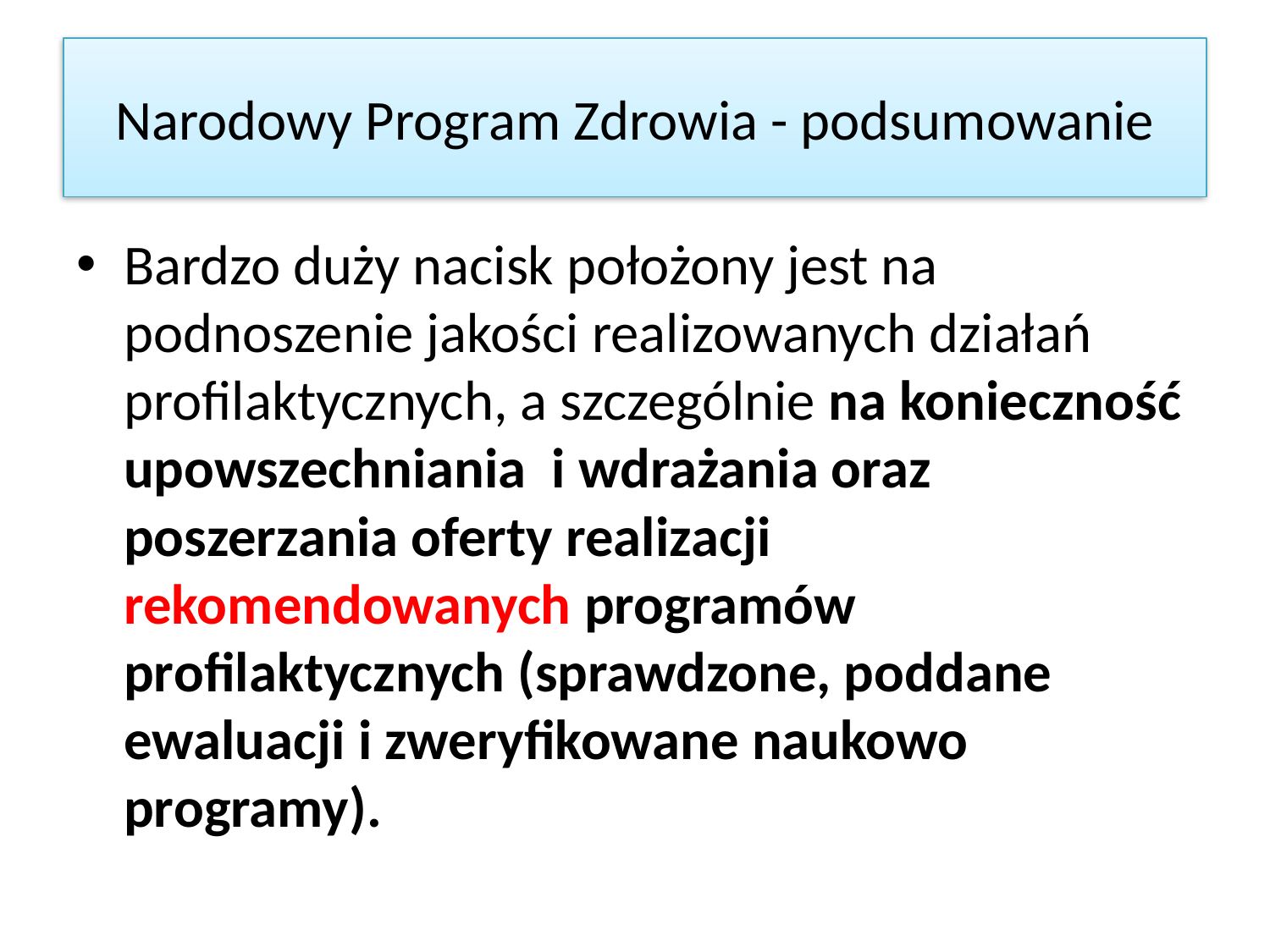

# Narodowy Program Zdrowia - podsumowanie
Bardzo duży nacisk położony jest na podnoszenie jakości realizowanych działań profilaktycznych, a szczególnie na konieczność upowszechniania  i wdrażania oraz poszerzania oferty realizacji rekomendowanych programów profilaktycznych (sprawdzone, poddane ewaluacji i zweryfikowane naukowo programy).